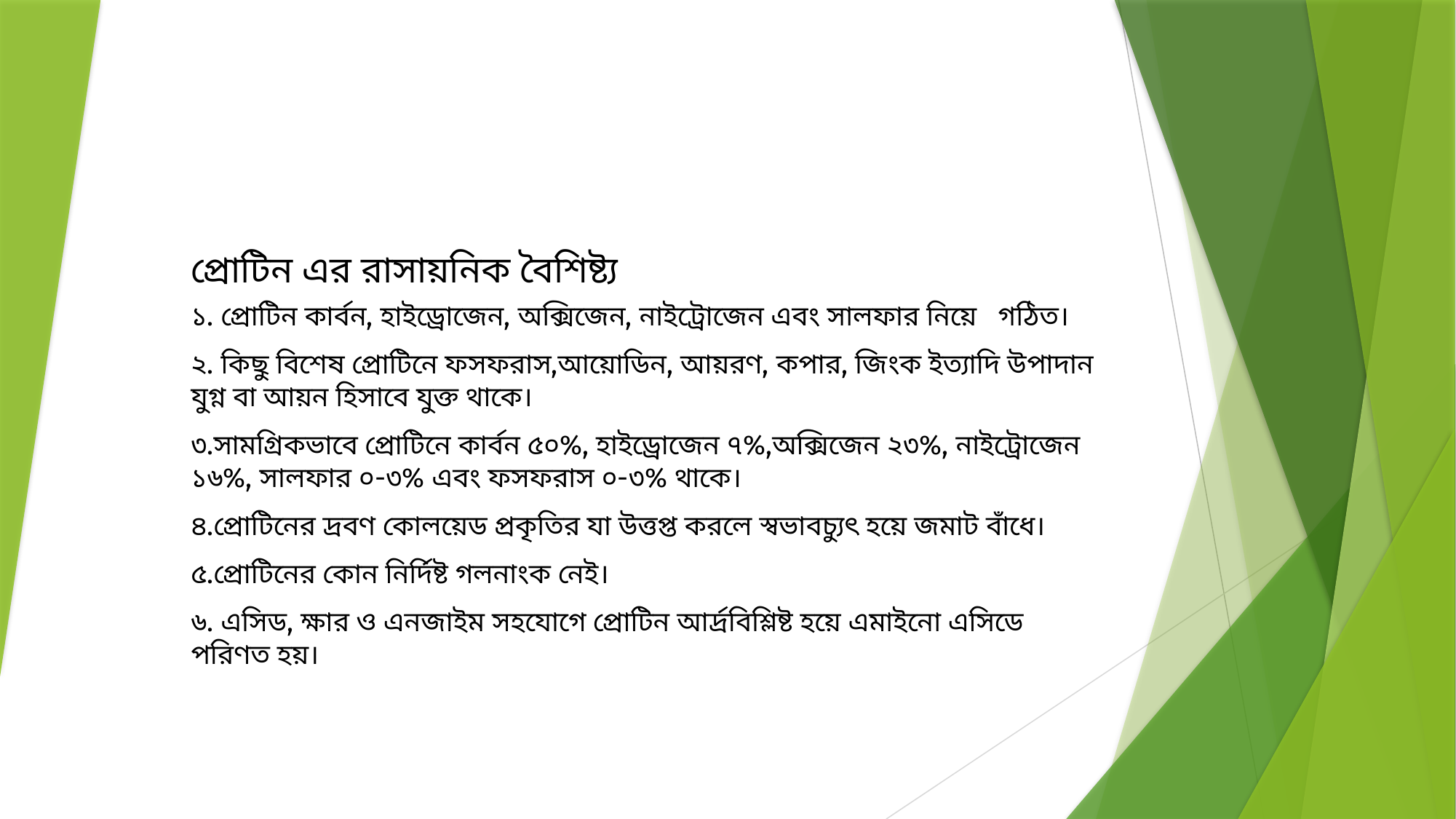

# প্রোটিন এর রাসায়নিক বৈশিষ্ট্য
১. প্রোটিন কার্বন, হাইড্রোজেন, অক্সিজেন, নাইট্রোজেন এবং সালফার নিয়ে   গঠিত।
২. কিছু বিশেষ প্রোটিনে ফসফরাস,আয়োডিন, আয়রণ, কপার, জিংক ইত্যাদি উপাদান যুগ্ন বা আয়ন হিসাবে যুক্ত থাকে।
৩.সামগ্রিকভাবে প্রোটিনে কার্বন ৫০%, হাইড্রোজেন ৭%,অক্সিজেন ২৩%, নাইট্রোজেন ১৬%, সালফার ০-৩% এবং ফসফরাস ০-৩% থাকে।
৪.প্রোটিনের দ্রবণ কোলয়েড প্রকৃতির যা উত্তপ্ত করলে স্বভাবচ্যুৎ হয়ে জমাট বাঁধে।
৫.প্রোটিনের কোন নির্দিষ্ট গলনাংক নেই।
৬. এসিড, ক্ষার ও এনজাইম সহযোগে প্রোটিন আর্দ্রবিশ্লিষ্ট হয়ে এমাইনো এসিডে পরিণত হয়।